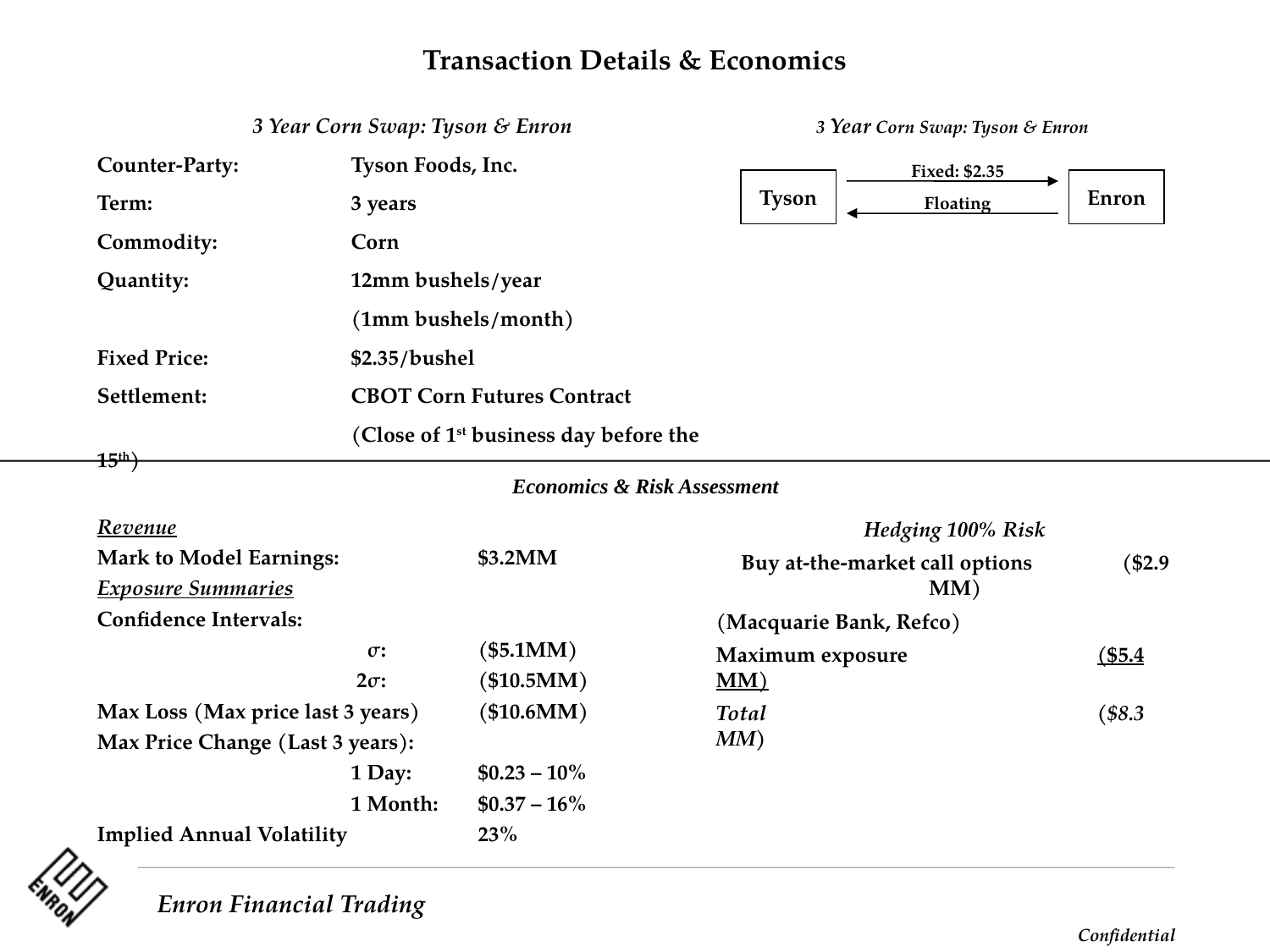

Transaction Details & Economics
3 Year Corn Swap: Tyson & Enron
Counter-Party:	Tyson Foods, Inc.
Term:		3 years
Commodity:		Corn
Quantity:		12mm bushels/year
		(1mm bushels/month)
Fixed Price:		$2.35/bushel
Settlement:		CBOT Corn Futures Contract
		(Close of 1st business day before the 15th)

3 Year Corn Swap: Tyson & Enron

Tyson
Enron
Fixed: $2.35

Floating

Economics & Risk Assessment
Revenue
Mark to Model Earnings:		$3.2MM
Exposure Summaries
Confidence Intervals:
		   σ:	($5.1MM)
		 2σ:	($10.5MM)
Max Loss (Max price last 3 years) 	($10.6MM)
Max Price Change (Last 3 years):
		1 Day:	$0.23 – 10%
		1 Month:	$0.37 – 16%
Implied Annual Volatility		23%
Hedging 100% Risk
Buy at-the-market call options	($2.9 MM)
(Macquarie Bank, Refco)
Maximum exposure		($5.4 MM)
Total			($8.3 MM)